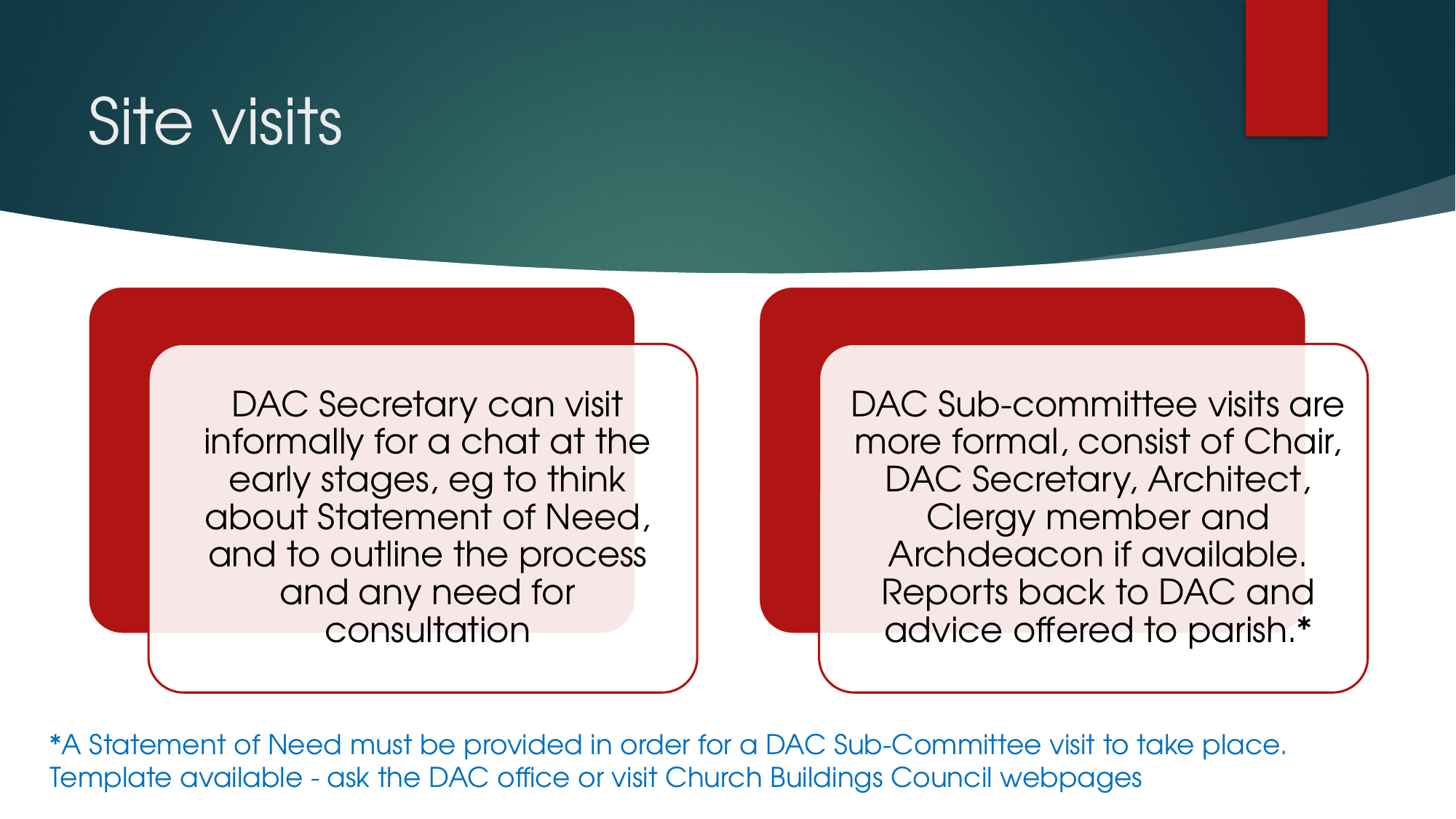

# Site visits

DAC Secretary can visit informally for a chat at the early stages, eg to think about Statement of Need, and to outline the process and any need for consultation
DAC Sub-committee visits are more formal, consist of Chair, DAC Secretary, Architect, Clergy member and Archdeacon if available. Reports back to DAC and advice offered to parish.*
*A Statement of Need must be provided in order for a DAC Sub-Committee visit to take place. Template available - ask the DAC office or visit Church Buildings Council webpages